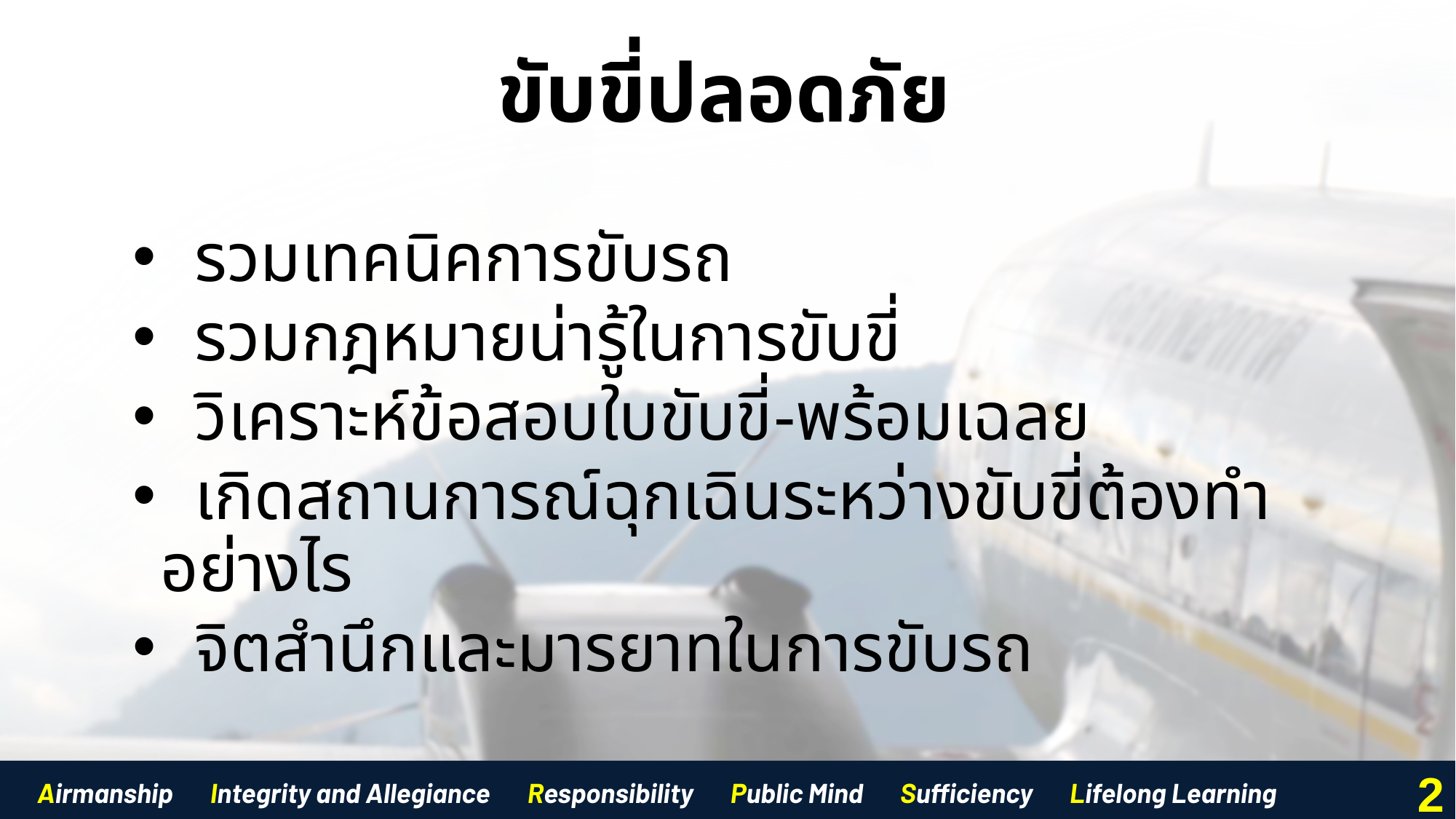

# ขับขี่ปลอดภัย
  รวมเทคนิคการขับรถ
  รวมกฎหมายน่ารู้ในการขับขี่
  วิเคราะห์ข้อสอบใบขับขี่-พร้อมเฉลย
  เกิดสถานการณ์ฉุกเฉินระหว่างขับขี่ต้องทำอย่างไร
  จิตสำนึกและมารยาทในการขับรถ

2